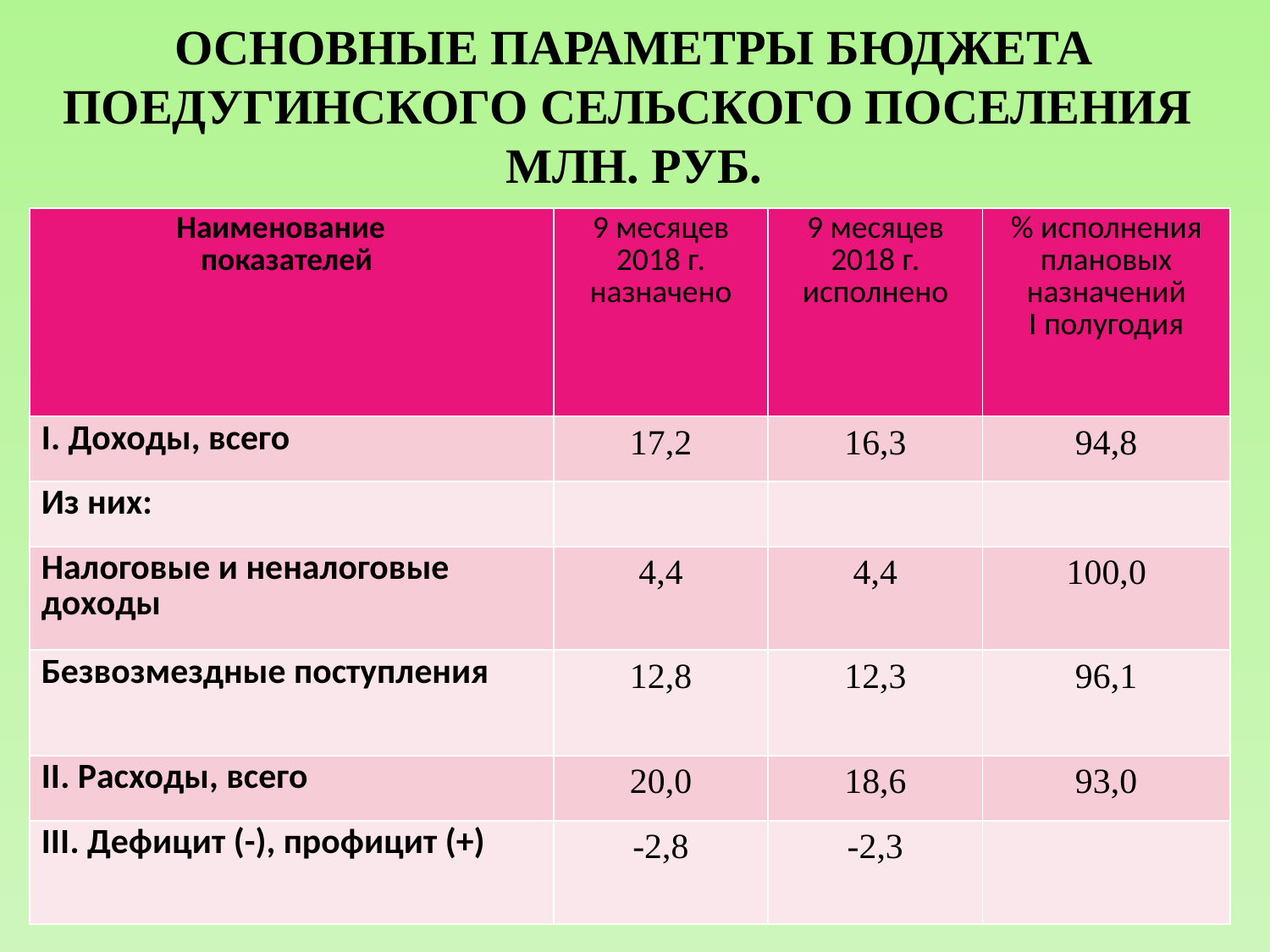

# Основные параметры Бюджета Поедугинского сельского Поселения  млн. руб.
| Наименование показателей | 9 месяцев 2018 г. назначено | 9 месяцев 2018 г. исполнено | % исполнения плановых назначений I полугодия |
| --- | --- | --- | --- |
| I. Доходы, всего | 17,2 | 16,3 | 94,8 |
| Из них: |  |  |  |
| Налоговые и неналоговые доходы | 4,4 | 4,4 | 100,0 |
| Безвозмездные поступления | 12,8 | 12,3 | 96,1 |
| II. Расходы, всего | 20,0 | 18,6 | 93,0 |
| III. Дефицит (-), профицит (+) | -2,8 | -2,3 |  |